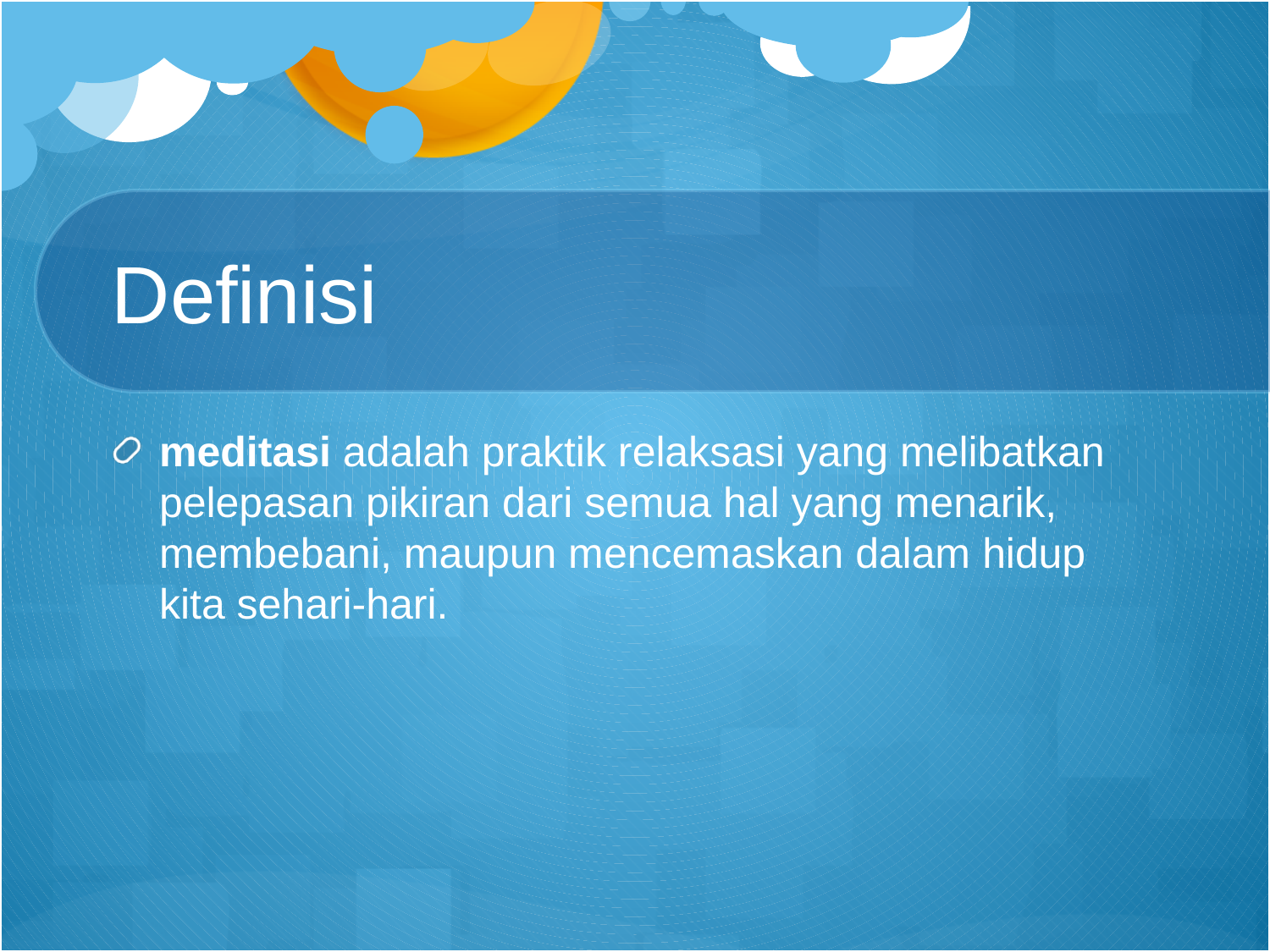

# Definisi
meditasi adalah praktik relaksasi yang melibatkan pelepasan pikiran dari semua hal yang menarik, membebani, maupun mencemaskan dalam hidup kita sehari-hari.